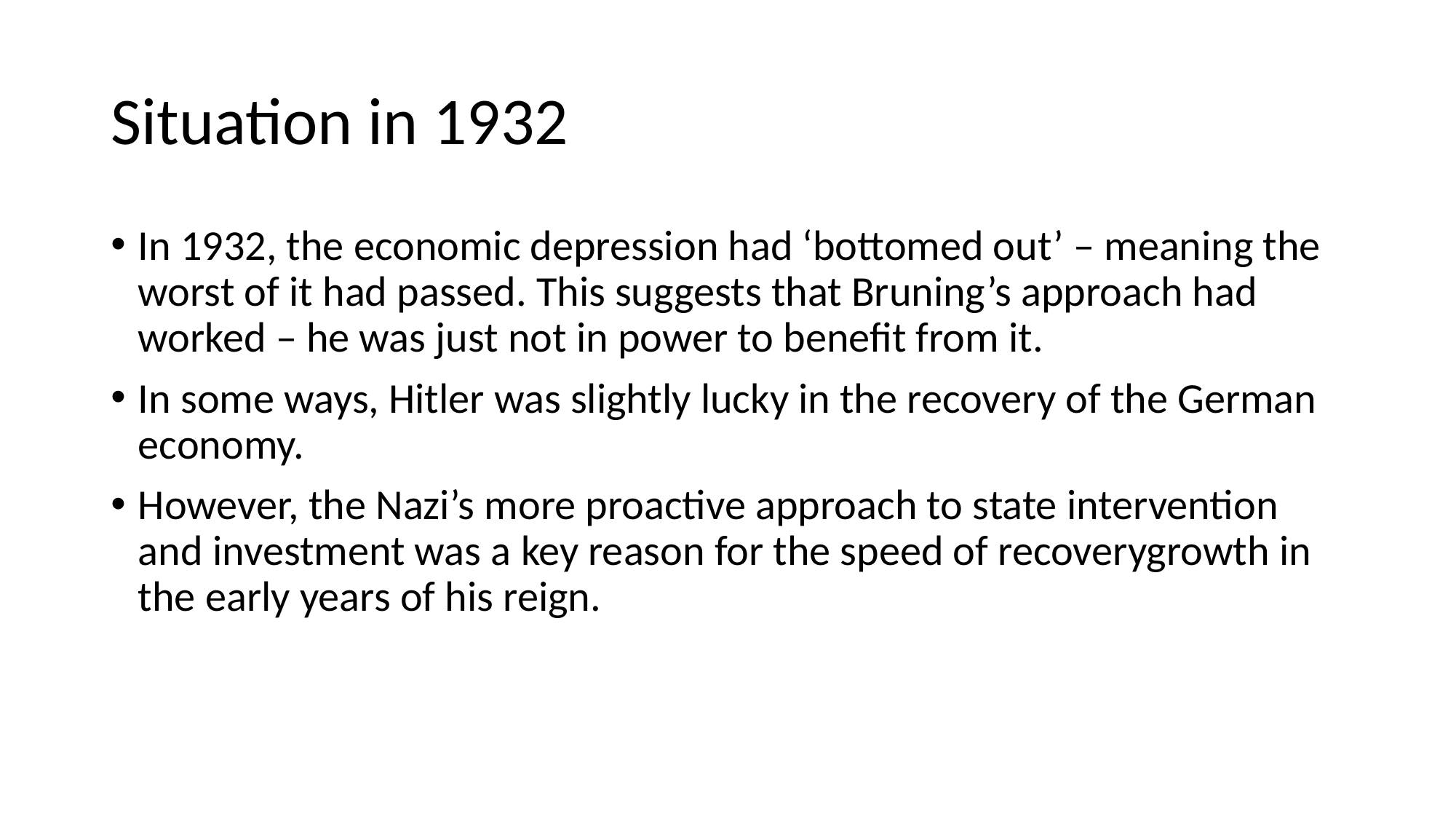

# Situation in 1932
In 1932, the economic depression had ‘bottomed out’ – meaning the worst of it had passed. This suggests that Bruning’s approach had worked – he was just not in power to benefit from it.
In some ways, Hitler was slightly lucky in the recovery of the German economy.
However, the Nazi’s more proactive approach to state intervention and investment was a key reason for the speed of recoverygrowth in the early years of his reign.